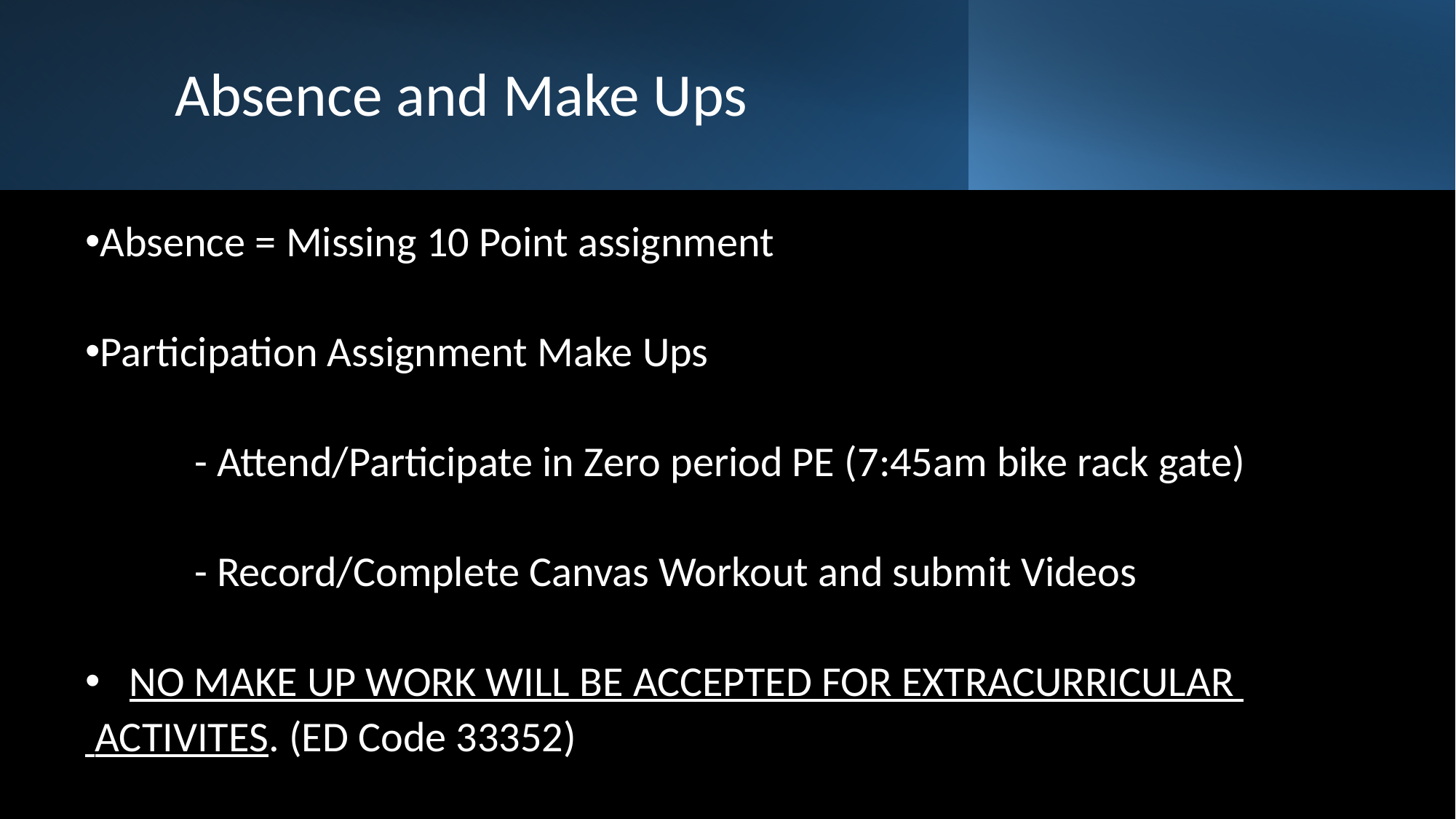

Absence and Make Ups
Absence = Missing 10 Point assignment

Participation Assignment Make Ups

	- Attend/Participate in Zero period PE (7:45am bike rack gate)

	- Record/Complete Canvas Workout and submit Videos

   NO MAKE UP WORK WILL BE ACCEPTED FOR EXTRACURRICULAR
 ACTIVITES. (ED Code 33352)